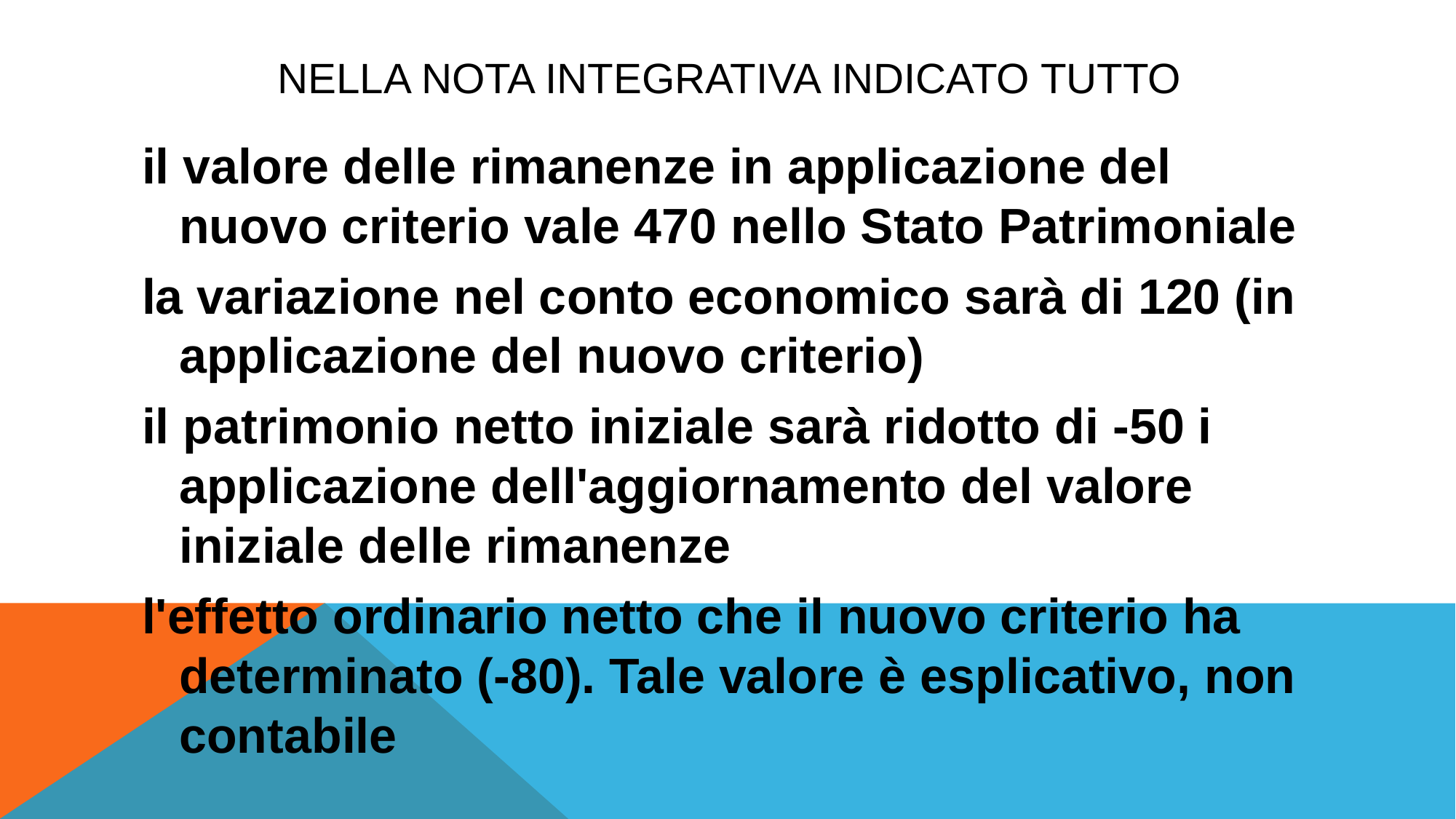

# NELLA NOTA INTEGRATIVA INDICATO TUTTO
il valore delle rimanenze in applicazione del nuovo criterio vale 470 nello Stato Patrimoniale
la variazione nel conto economico sarà di 120 (in applicazione del nuovo criterio)
il patrimonio netto iniziale sarà ridotto di -50 i applicazione dell'aggiornamento del valore iniziale delle rimanenze
l'effetto ordinario netto che il nuovo criterio ha determinato (-80). Tale valore è esplicativo, non contabile